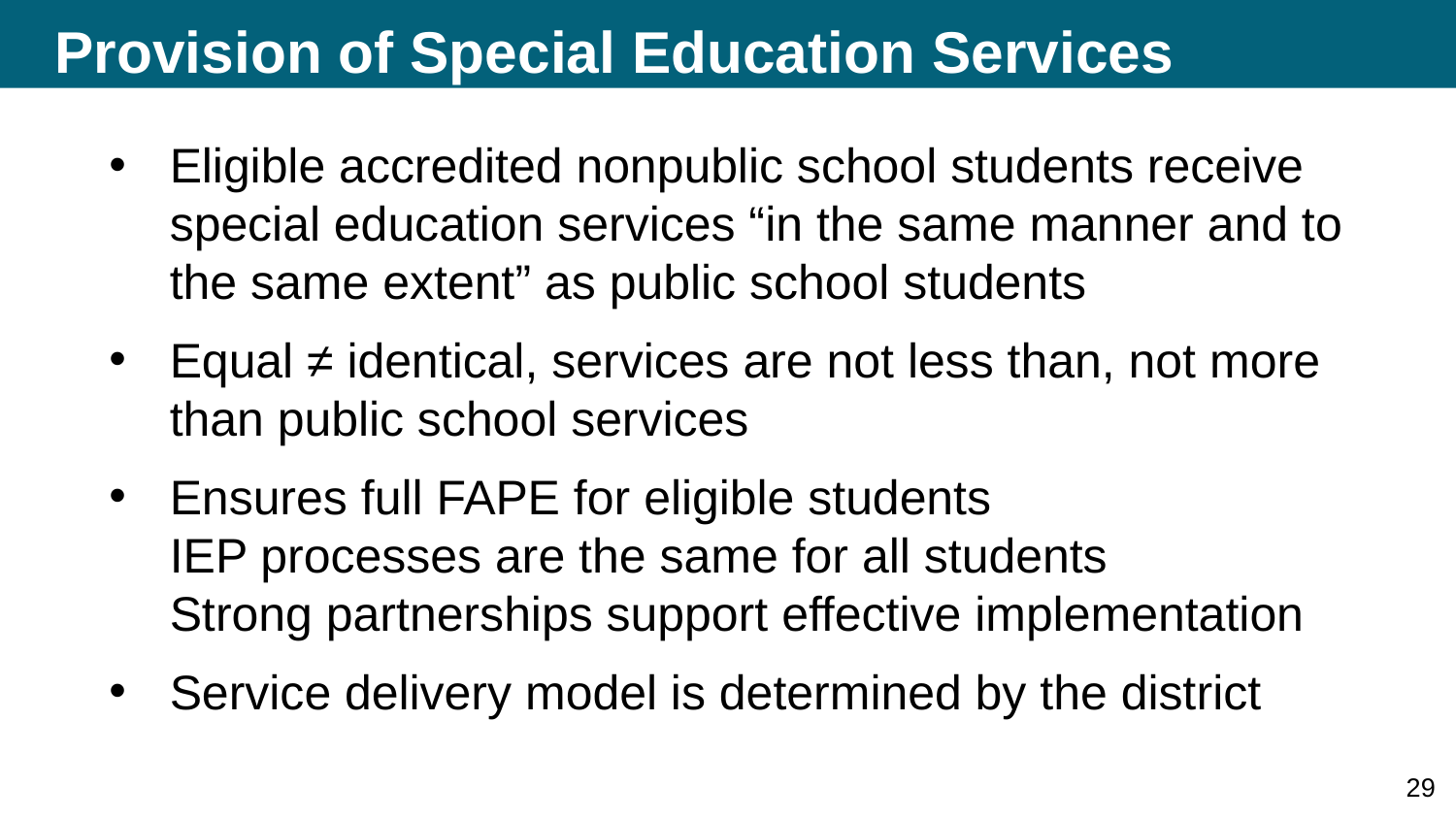

# Provision of Special Education Services
Eligible accredited nonpublic school students receive special education services “in the same manner and to the same extent” as public school students
Equal ≠ identical, services are not less than, not more than public school services
Ensures full FAPE for eligible students
IEP processes are the same for all students
Strong partnerships support effective implementation
Service delivery model is determined by the district
29